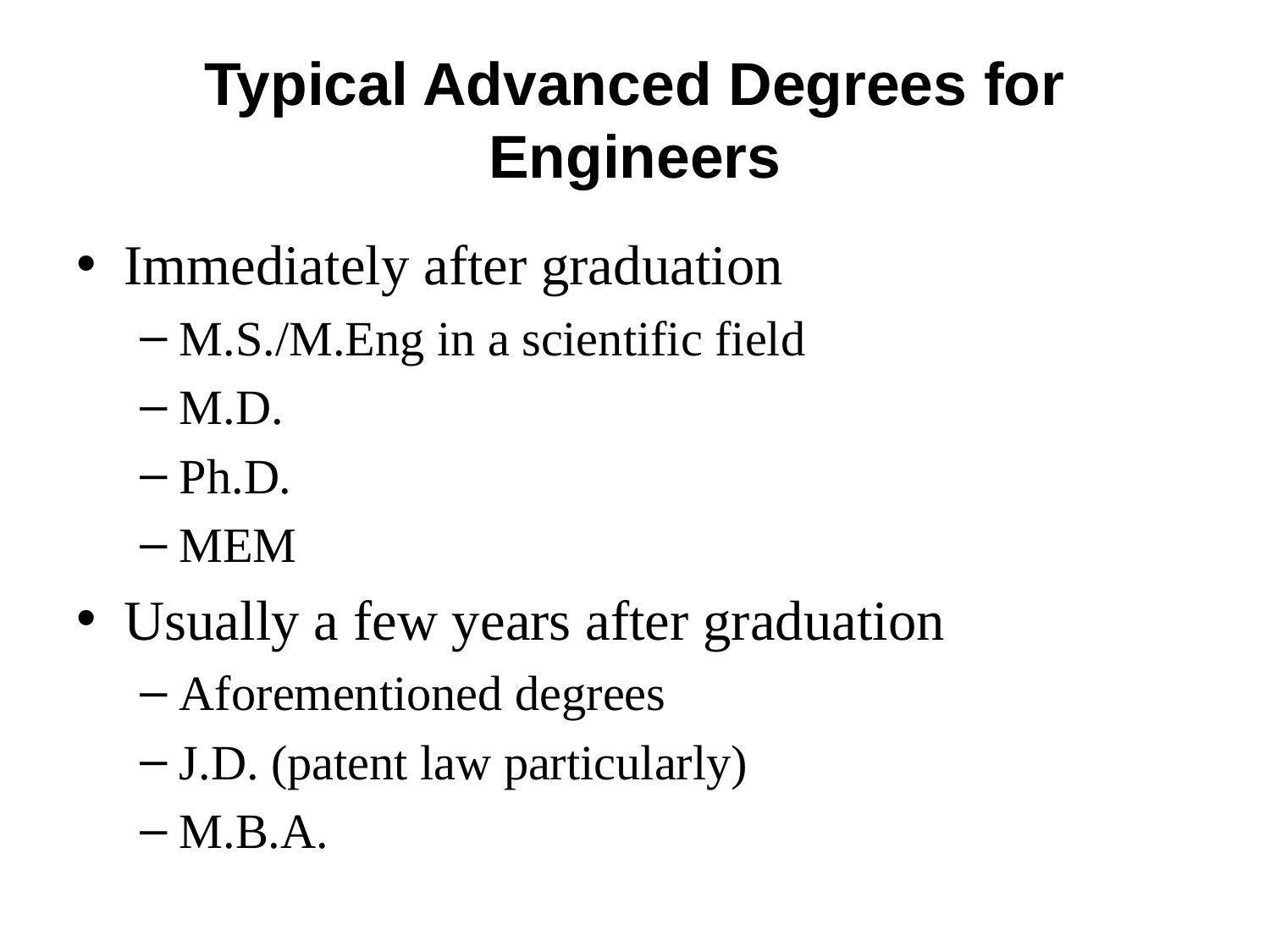

# Typical Advanced Degrees for Engineers
Immediately after graduation
M.S./M.Eng in a scientific field
M.D.
Ph.D.
MEM
Usually a few years after graduation
Aforementioned degrees
J.D. (patent law particularly)
M.B.A.